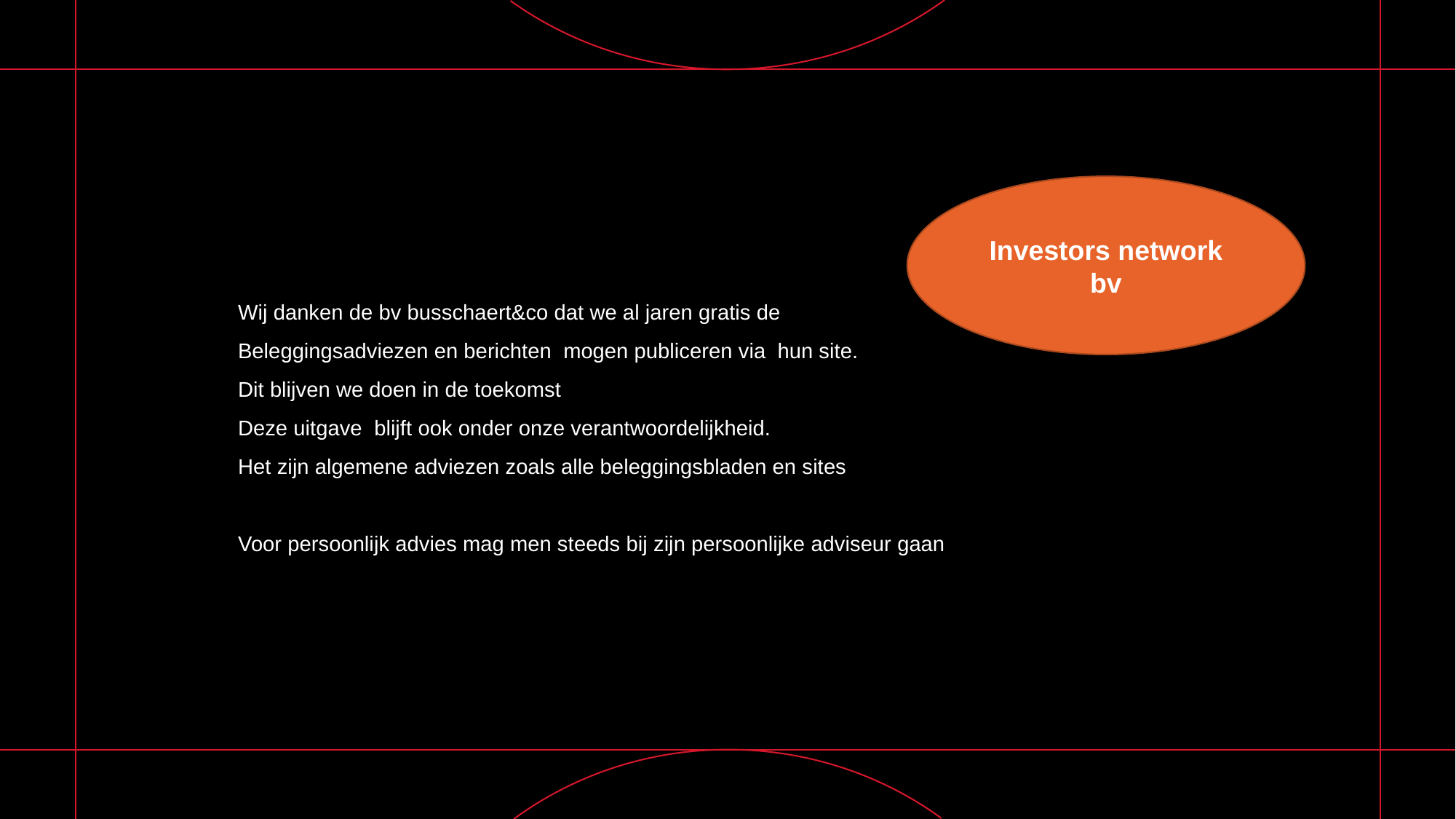

Investors network bv
Wij danken de bv busschaert&co dat we al jaren gratis de
Beleggingsadviezen en berichten  mogen publiceren via  hun site.
Dit blijven we doen in de toekomst
Deze uitgave  blijft ook onder onze verantwoordelijkheid.
Het zijn algemene adviezen zoals alle beleggingsbladen en sites

Voor persoonlijk advies mag men steeds bij zijn persoonlijke adviseur gaan